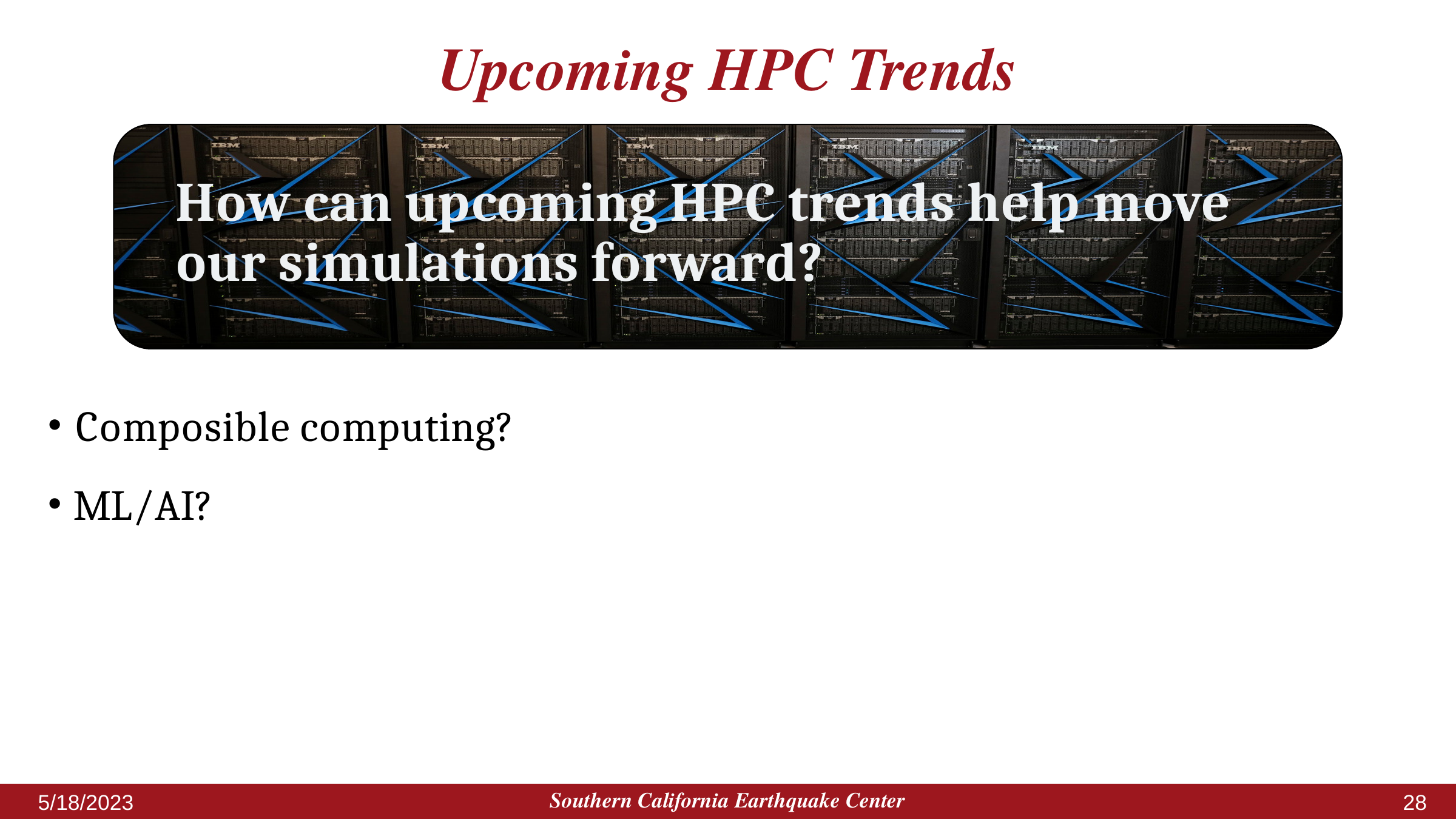

# Upcoming HPC Trends

How can upcoming HPC trends help move our simulations forward?
Composible computing?
ML/AI?
Southern California Earthquake Center
5/18/2023
28